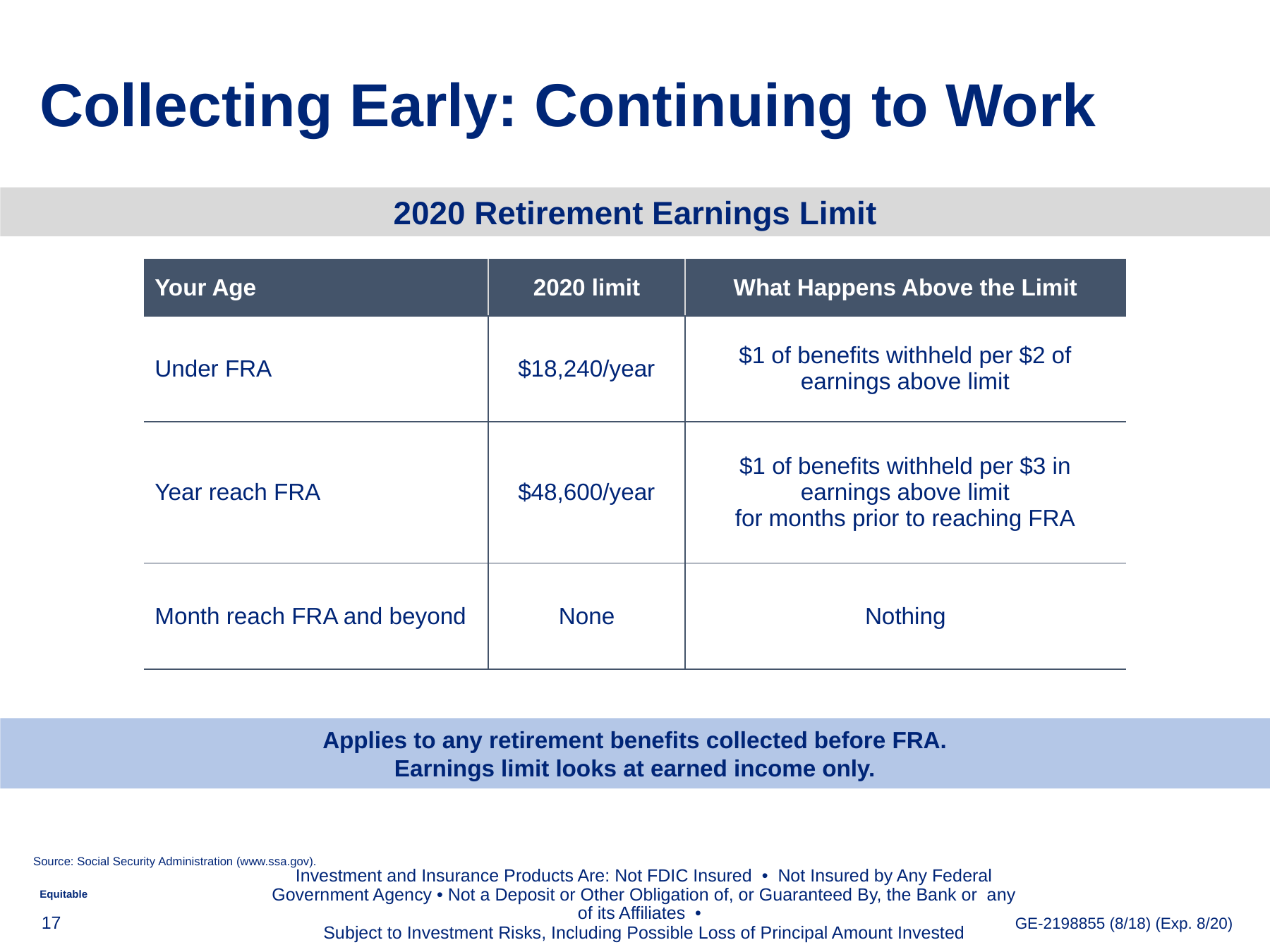

Collecting Early: Continuing to Work

2020 Retirement Earnings Limit
| Your Age | 2020 limit | What Happens Above the Limit |
| --- | --- | --- |
| Under FRA | $18,240/year | $1 of benefits withheld per $2 of earnings above limit |
| Year reach FRA | $48,600/year | $1 of benefits withheld per $3 in earnings above limit for months prior to reaching FRA |
| Month reach FRA and beyond | None | Nothing |
Applies to any retirement benefits collected before FRA.
Earnings limit looks at earned income only.
Source: Social Security Administration (www.ssa.gov).
Investment and Insurance Products Are: Not FDIC Insured  •  Not Insured by Any Federal Government Agency • Not a Deposit or Other Obligation of, or Guaranteed By, the Bank or  any of its Affiliates  •
Subject to Investment Risks, Including Possible Loss of Principal Amount Invested
.
17
GE-2198855 (8/18) (Exp. 8/20)